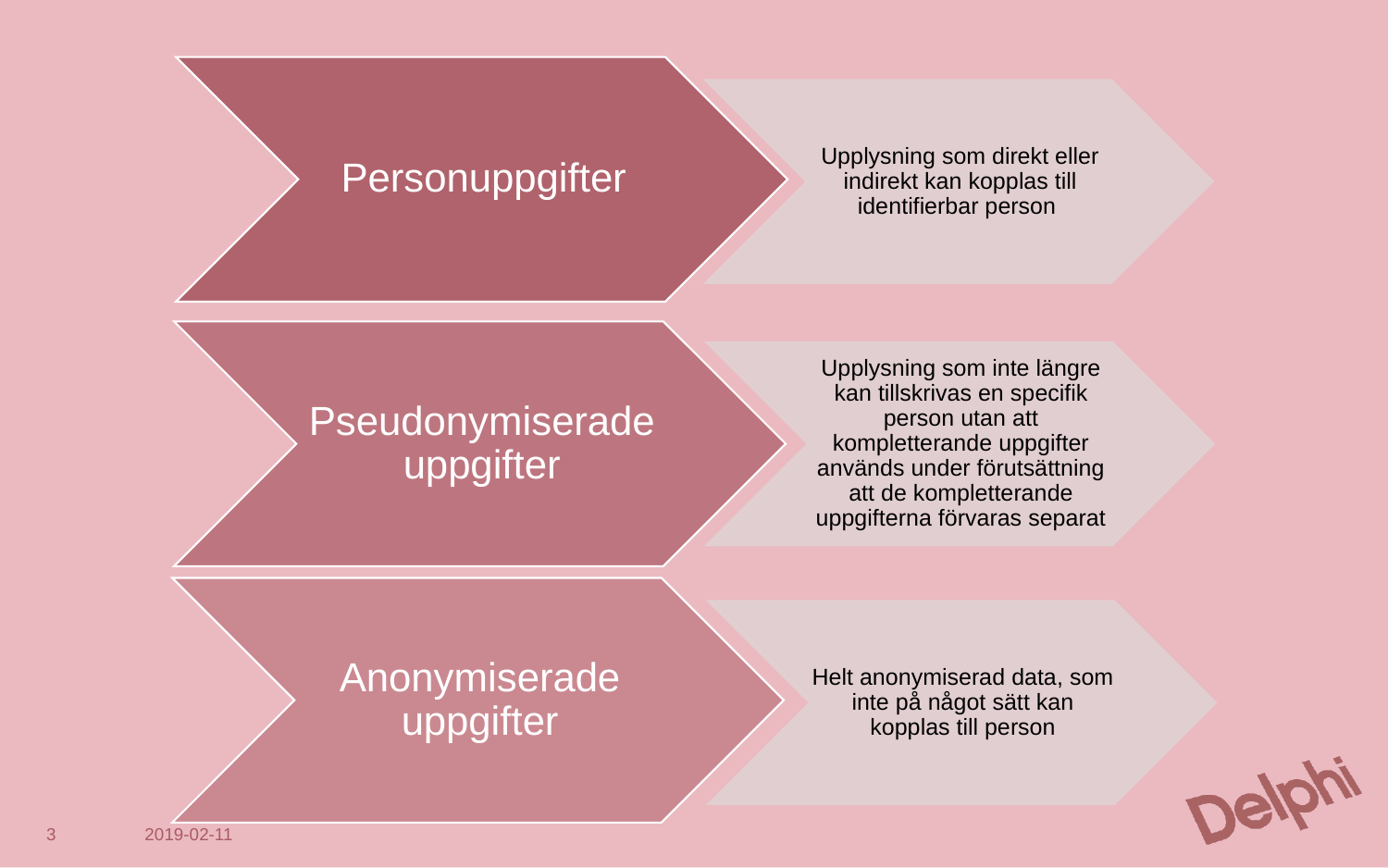

Personuppgifter
Upplysning som direkt eller indirekt kan kopplas till identifierbar person
Pseudonymiserade uppgifter
Upplysning som inte längre kan tillskrivas en specifik person utan att kompletterande uppgifter används under förutsättning att de kompletterande uppgifterna förvaras separat
Anonymiserade uppgifter
Helt anonymiserad data, som inte på något sätt kan kopplas till person
3
2019-02-11